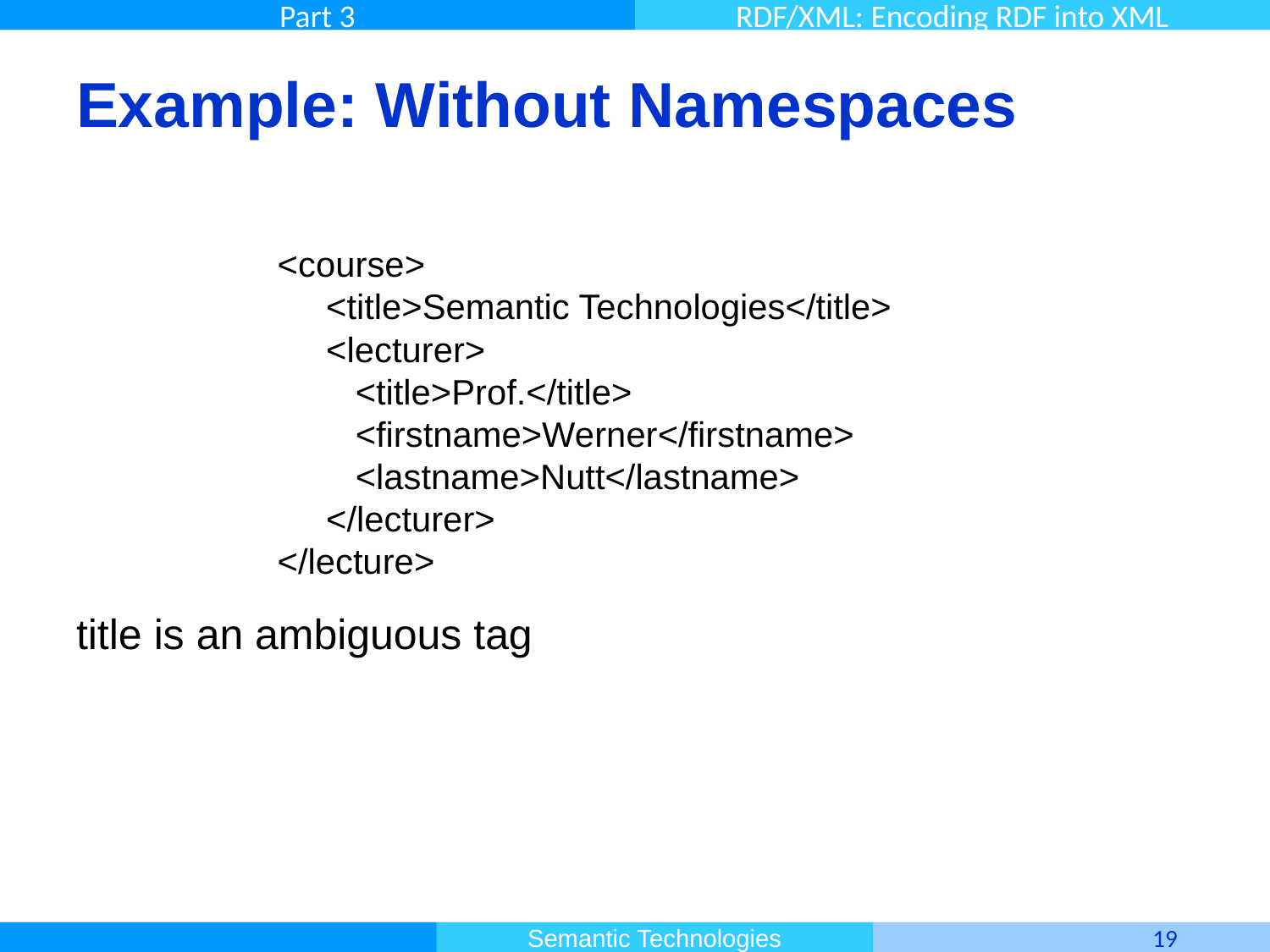

# Example: Without Namespaces

title is an ambiguous tag
<course>
     <title>Semantic Technologies</title>
     <lecturer>
        <title>Prof.</title>
        <firstname>Werner</firstname>
        <lastname>Nutt</lastname>
     </lecturer>
</lecture>